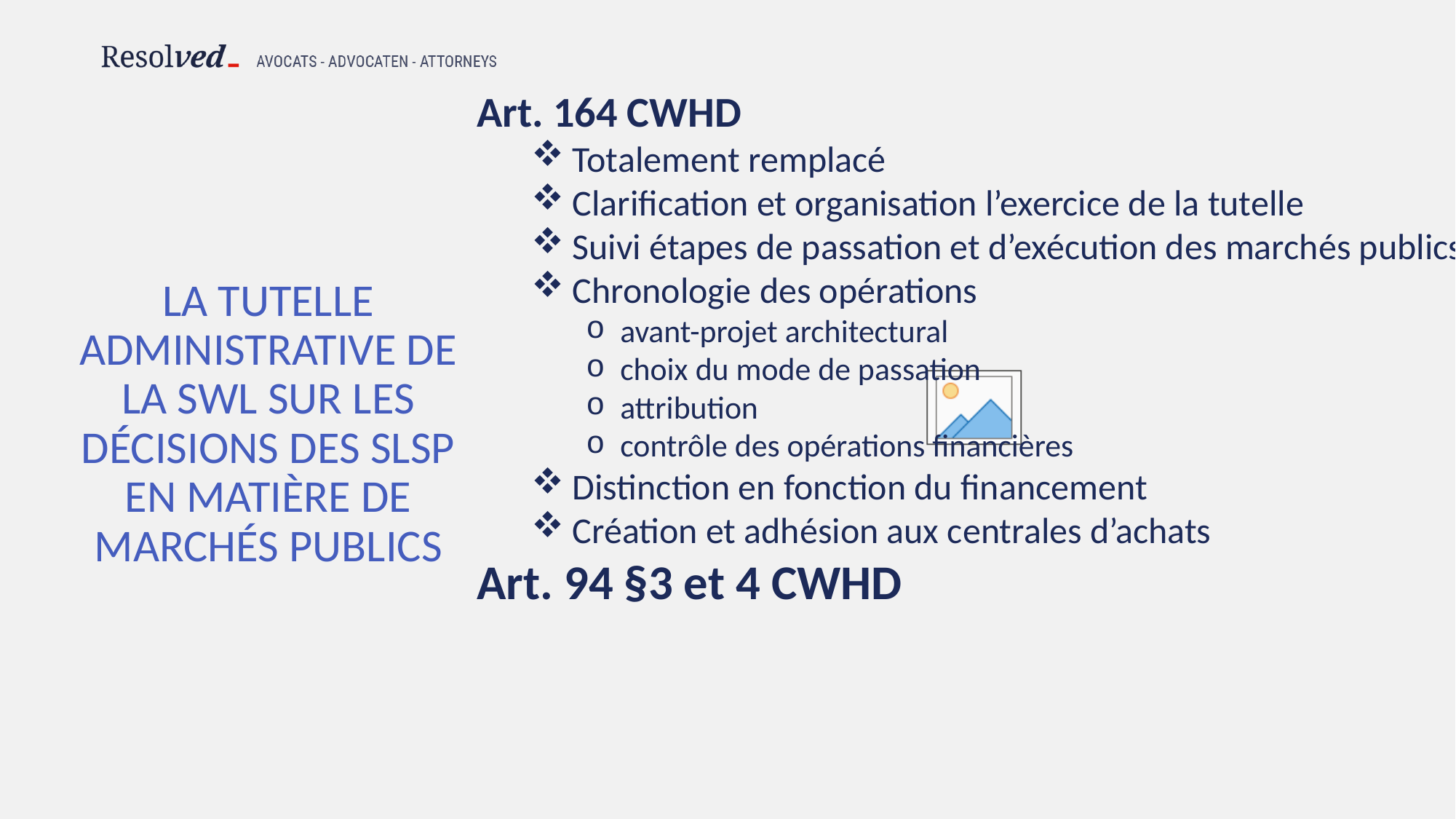

Art. 164 CWHD
Totalement remplacé
Clarification et organisation l’exercice de la tutelle
Suivi étapes de passation et d’exécution des marchés publics
Chronologie des opérations
avant-projet architectural
choix du mode de passation
attribution
contrôle des opérations financières
Distinction en fonction du financement
Création et adhésion aux centrales d’achats
Art. 94 §3 et 4 CWHD
# La tutelle administrative de la SWL sur les décisions des SLSP en matière de marchés publics